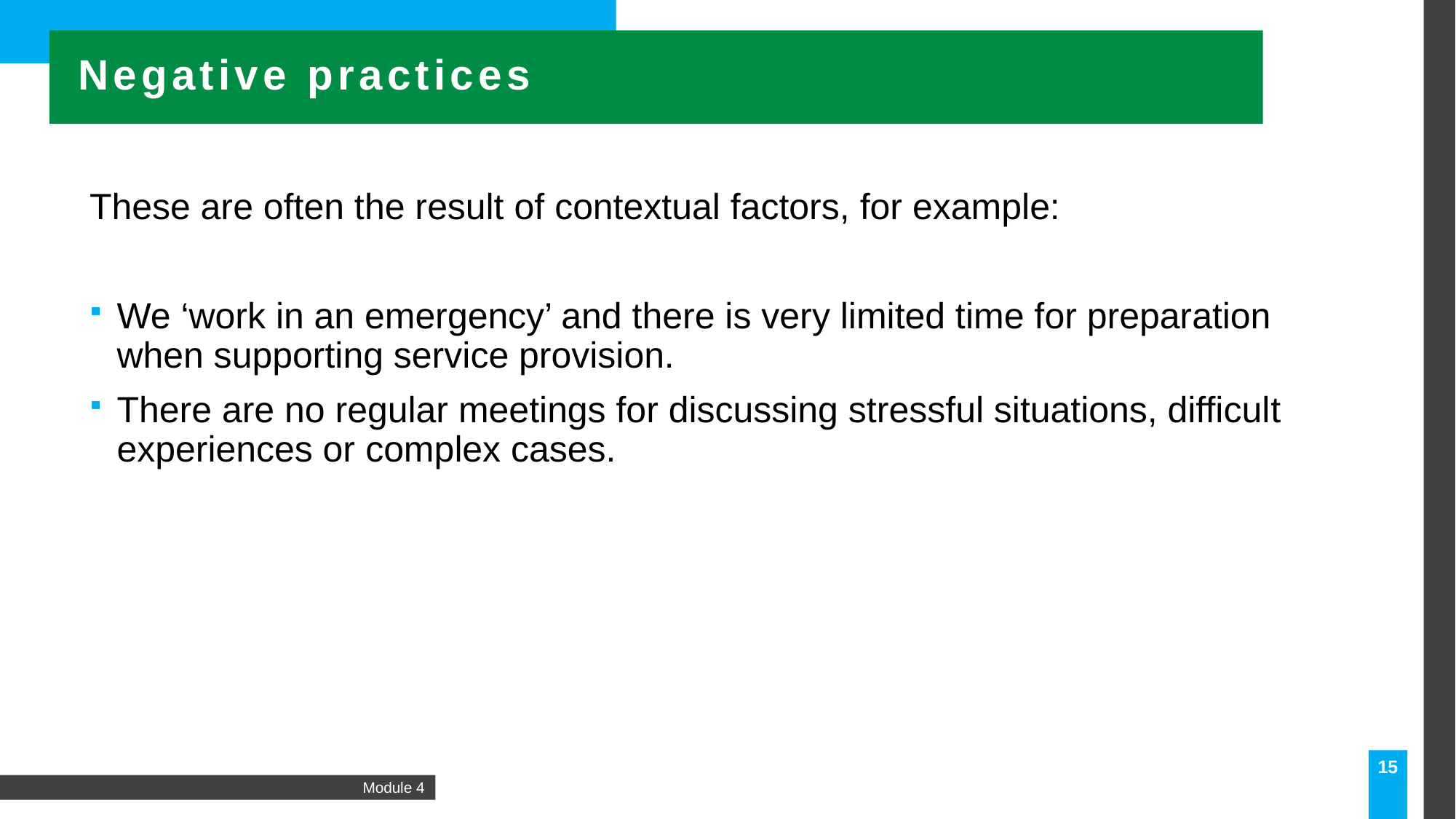

Negative practices
These are often the result of contextual factors, for example:

We ‘work in an emergency’ and there is very limited time for preparation when supporting service provision.
There are no regular meetings for discussing stressful situations, difficult experiences or complex cases.

15
Module 4